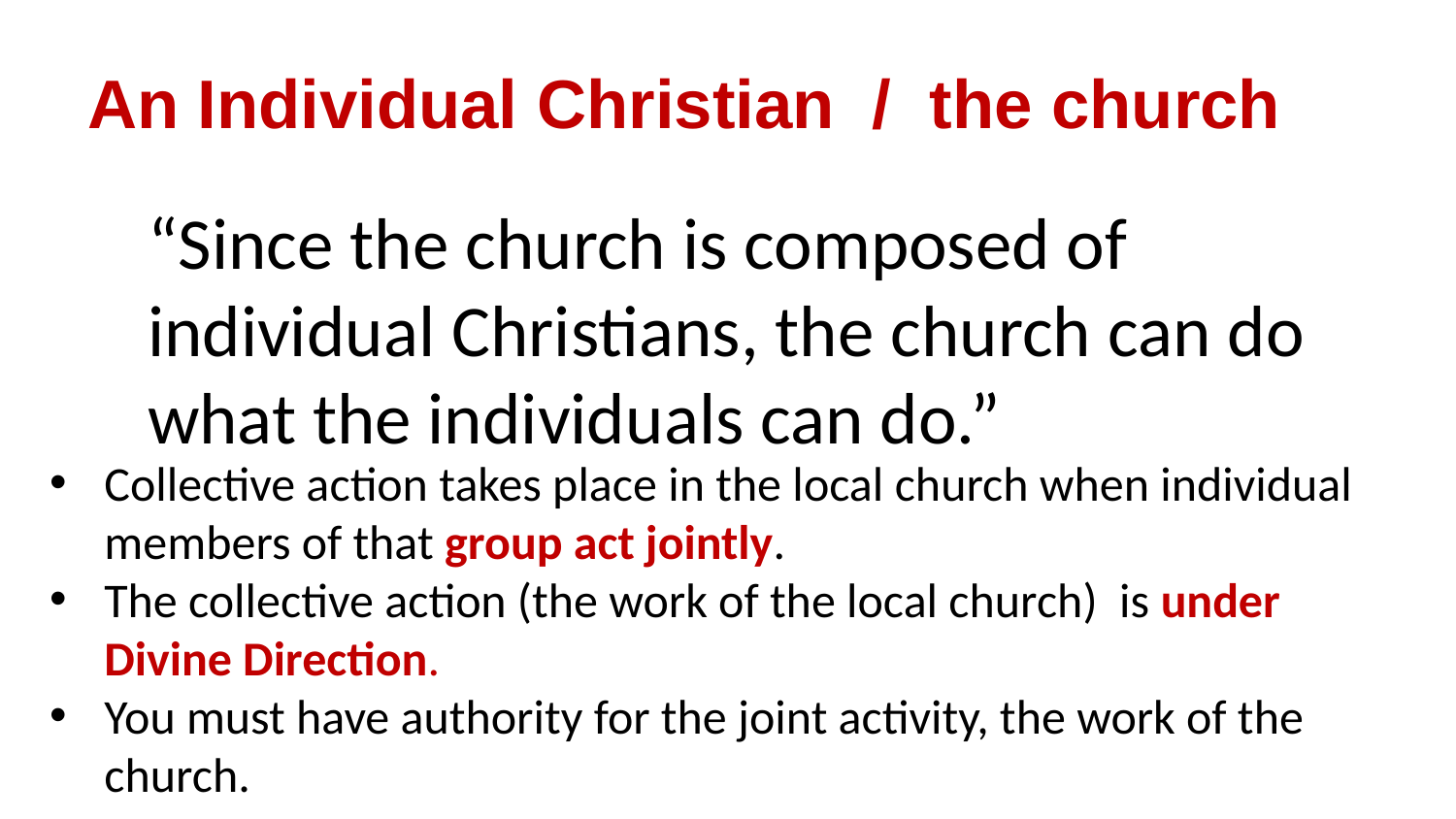

# An Individual Christian  /  the church
“Since the church is composed of individual Christians, the church can do what the individuals can do.”
Collective action takes place in the local church when individual members of that group act jointly.
The collective action (the work of the local church)  is under Divine Direction.
You must have authority for the joint activity, the work of the church.